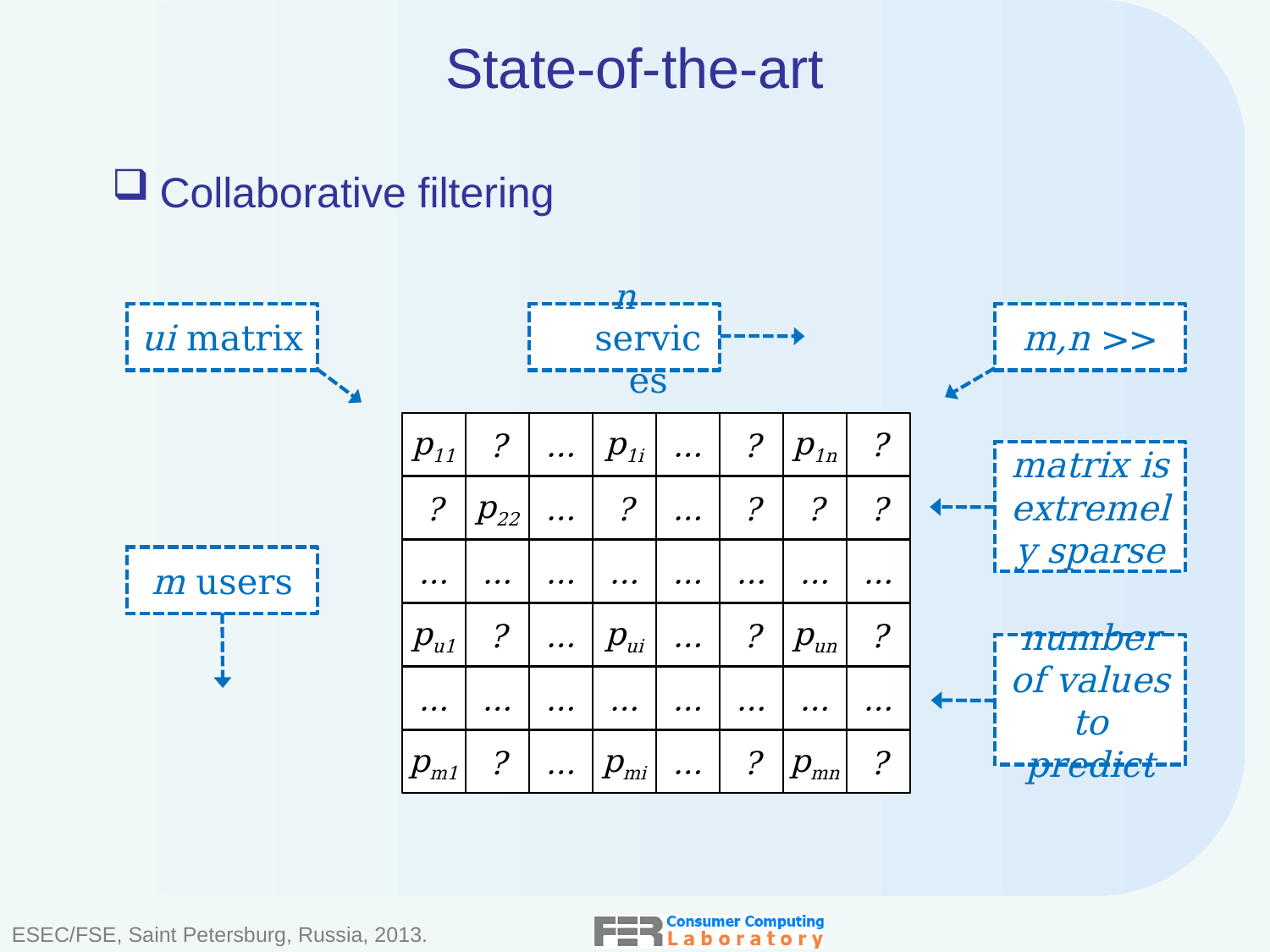

# State-of-the-art
Collaborative filtering

ui matrix
n services
m,n >>
?
p11
?
…
p1i
…
?
p1n
matrix is extremely sparse
?
?
p22
…
?
…
?
?
…
…
…
…
…
…
…
…
m users
?
pu1
?
…
pui
…
?
pun
number of values to predict
…
…
…
…
…
…
…
…
?
pm1
?
…
pmi
…
?
pmn
ESEC/FSE, Saint Petersburg, Russia, 2013.